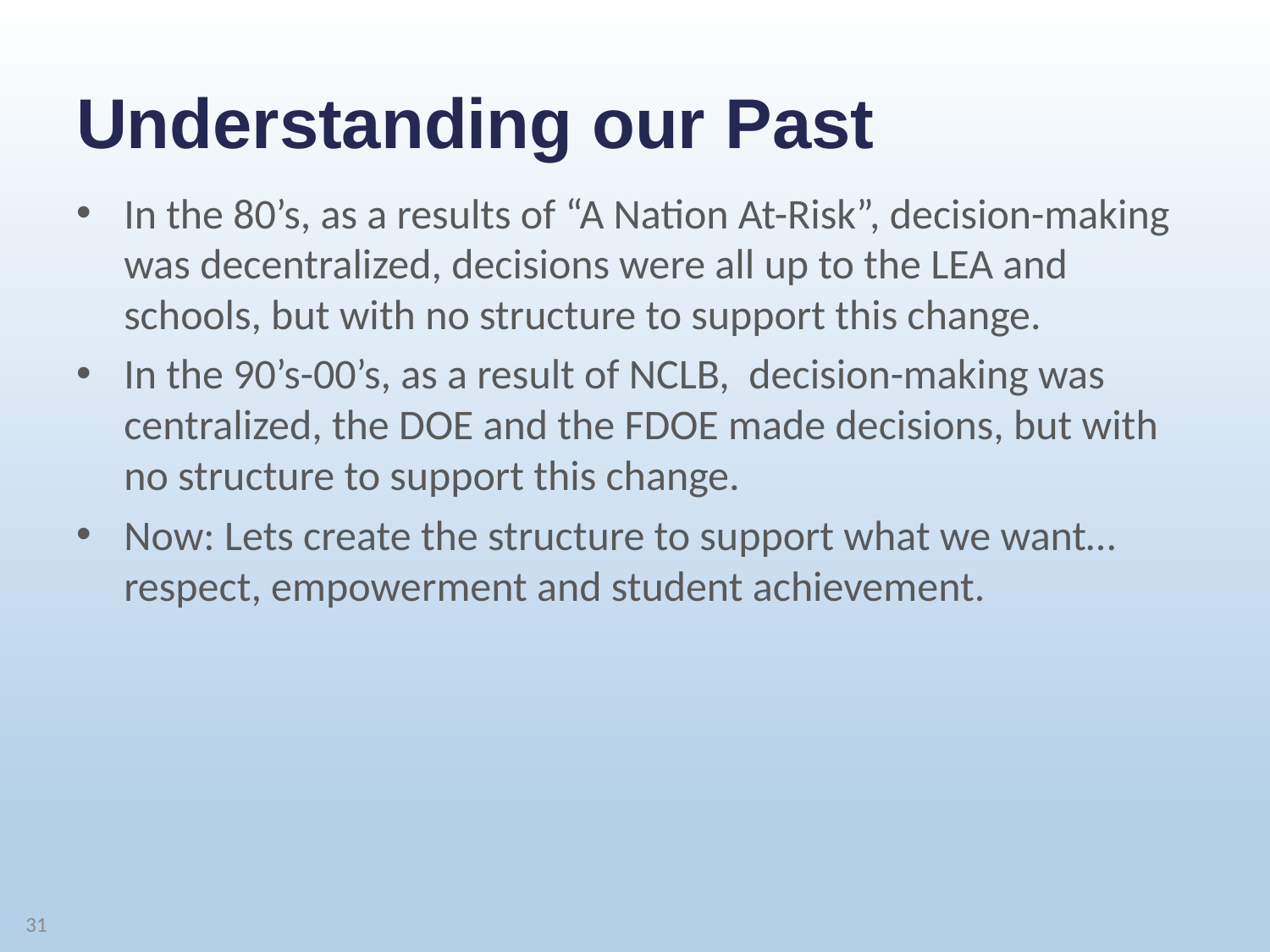

# Understanding our Past
In the 80’s, as a results of “A Nation At-Risk”, decision-making was decentralized, decisions were all up to the LEA and schools, but with no structure to support this change.
In the 90’s-00’s, as a result of NCLB,  decision-making was centralized, the DOE and the FDOE made decisions, but with no structure to support this change.
Now: Lets create the structure to support what we want…respect, empowerment and student achievement.
31